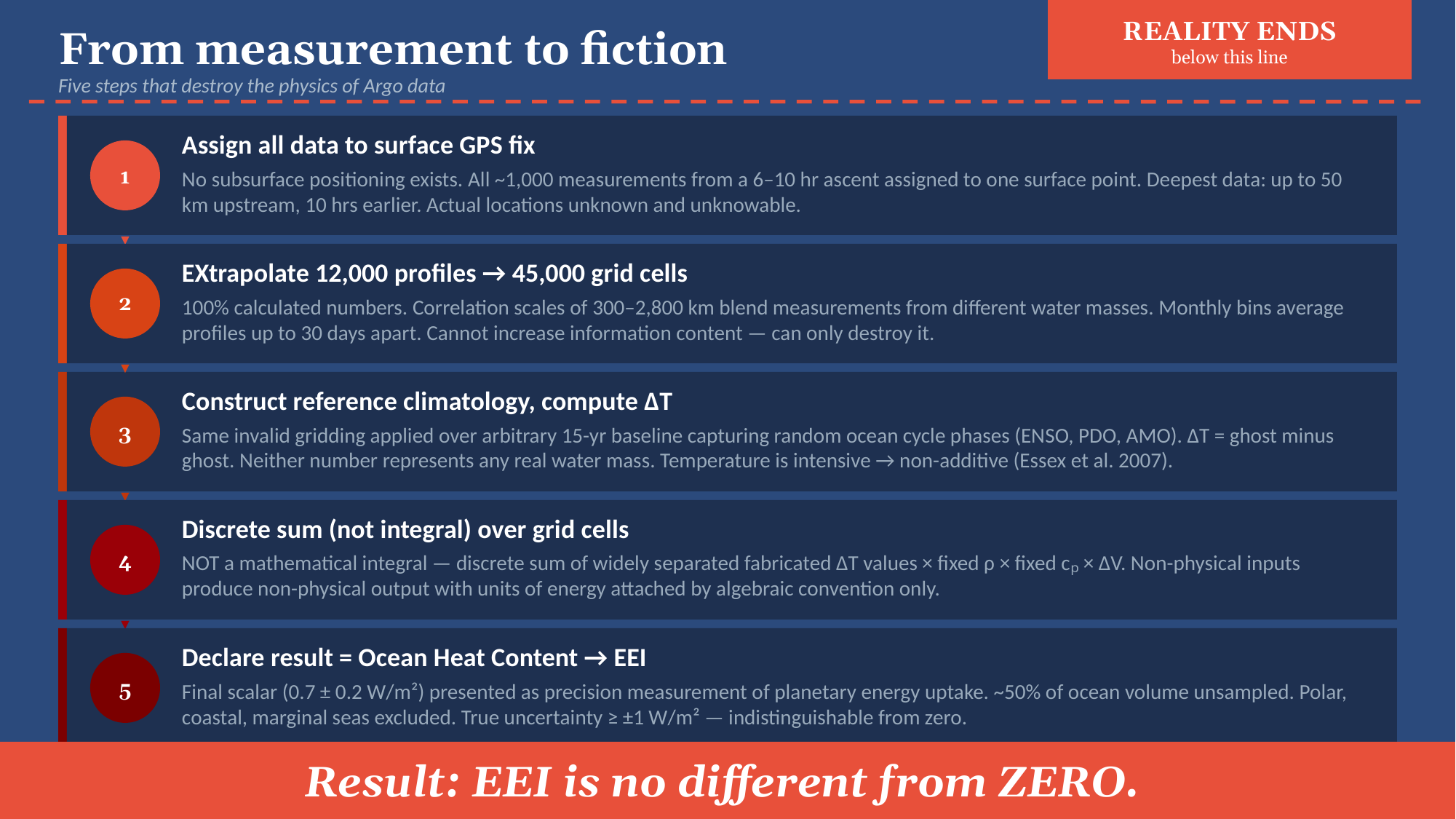

REALITY ENDS
below this line
From measurement to fiction
Five steps that destroy the physics of Argo data

Assign all data to surface GPS fix

1
No subsurface positioning exists. All ~1,000 measurements from a 6–10 hr ascent assigned to one surface point. Deepest data: up to 50 km upstream, 10 hrs earlier. Actual locations unknown and unknowable.
▼

EXtrapolate 12,000 profiles → 45,000 grid cells
2

100% calculated numbers. Correlation scales of 300–2,800 km blend measurements from different water masses. Monthly bins average profiles up to 30 days apart. Cannot increase information content — can only destroy it.
▼

Construct reference climatology, compute ΔT

3
Same invalid gridding applied over arbitrary 15-yr baseline capturing random ocean cycle phases (ENSO, PDO, AMO). ΔT = ghost minus ghost. Neither number represents any real water mass. Temperature is intensive → non-additive (Essex et al. 2007).
▼

Discrete sum (not integral) over grid cells

4
NOT a mathematical integral — discrete sum of widely separated fabricated ΔT values × fixed ρ × fixed cₚ × ΔV. Non-physical inputs produce non-physical output with units of energy attached by algebraic convention only.
▼

Declare result = Ocean Heat Content → EEI

5
Final scalar (0.7 ± 0.2 W/m²) presented as precision measurement of planetary energy uptake. ~50% of ocean volume unsampled. Polar, coastal, marginal seas excluded. True uncertainty ≥ ±1 W/m² — indistinguishable from zero.
Result: EEI is no different from ZERO.